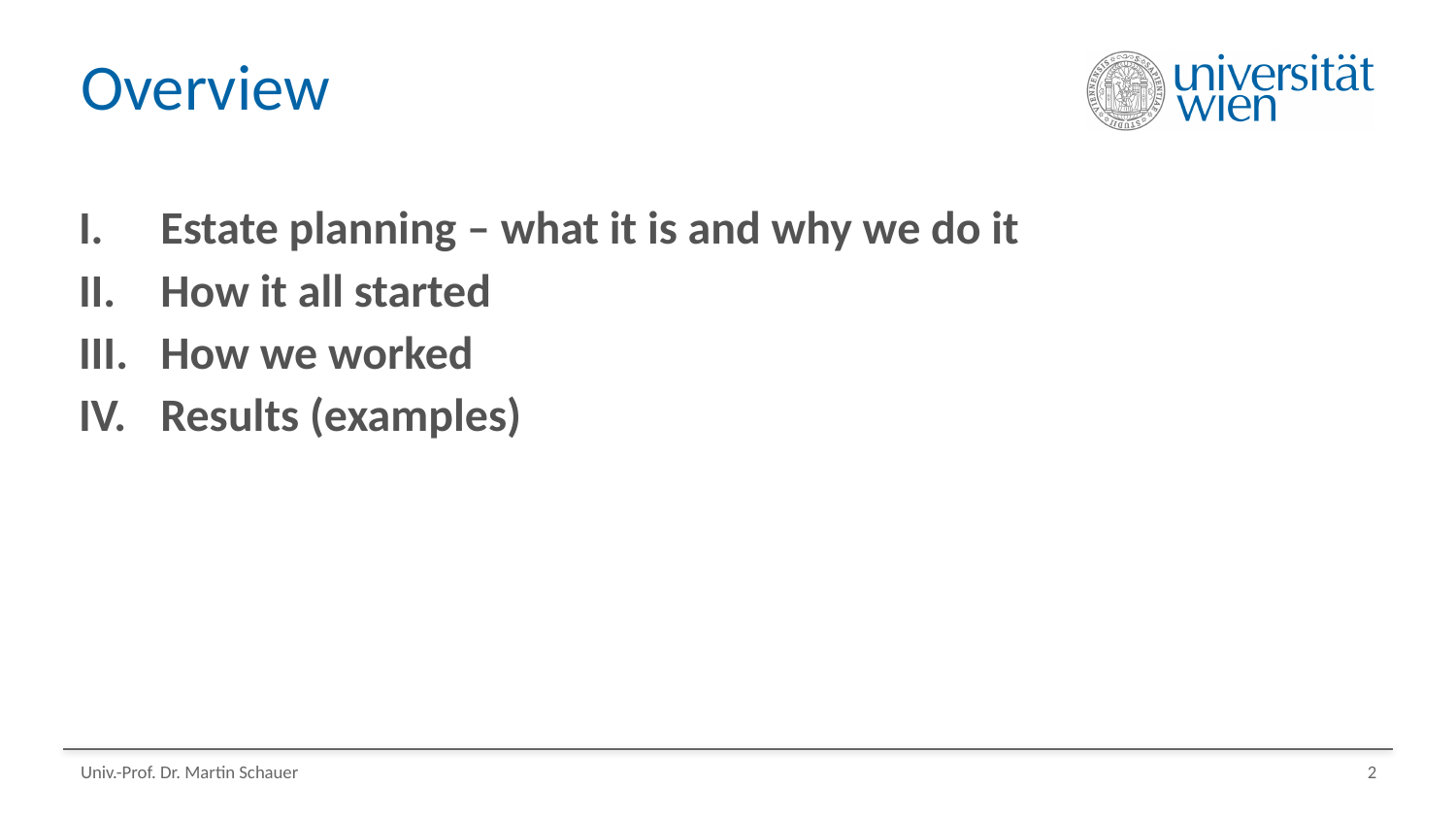

# Overview
Estate planning – what it is and why we do it
How it all started
How we worked
Results (examples)
Univ.-Prof. Dr. Martin Schauer
2